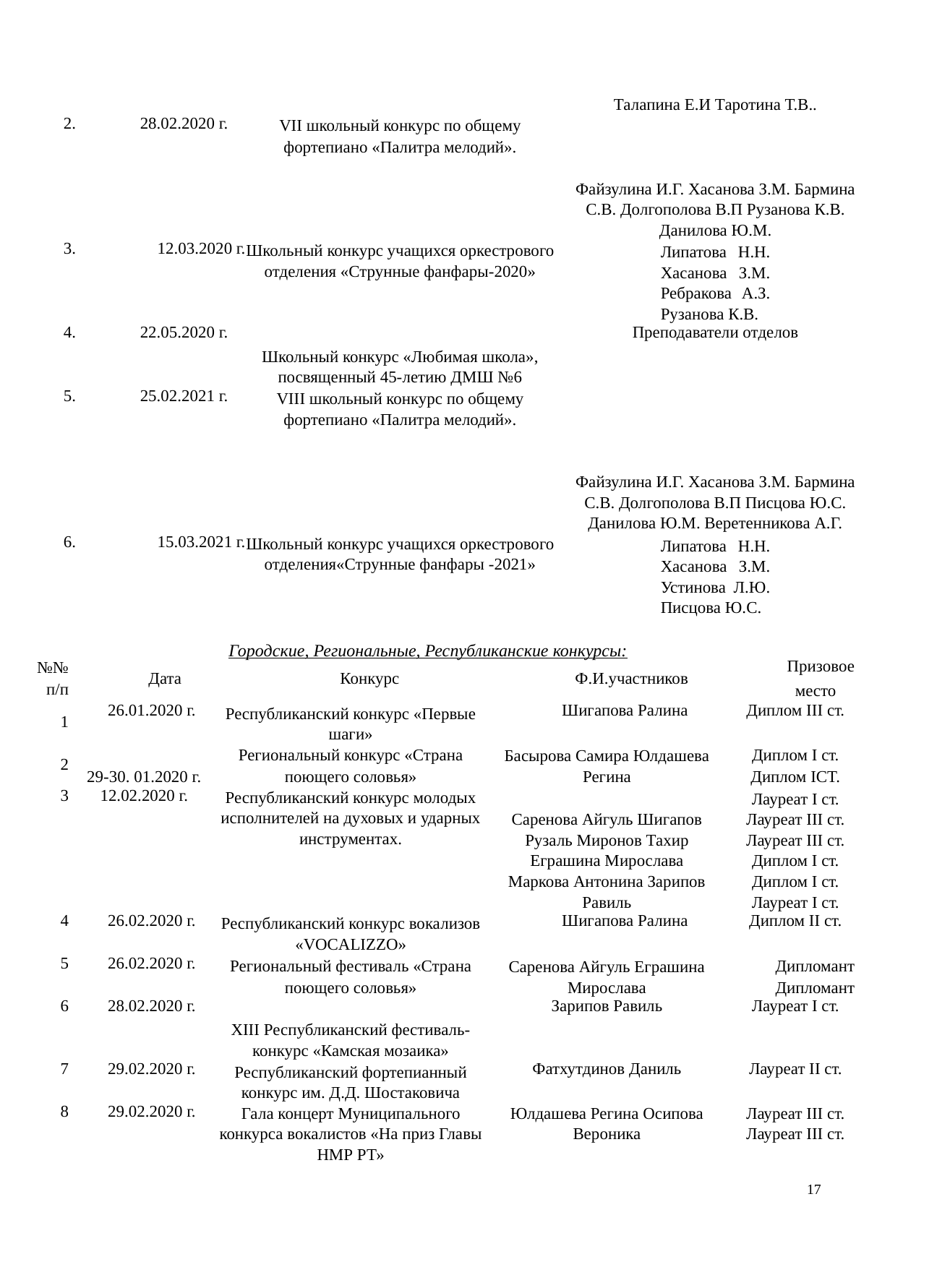

|  |  |  | Талапина Е.И Таротина Т.В.. |
| --- | --- | --- | --- |
| 2. | 28.02.2020 г. | VII школьный конкурс по общему фортепиано «Палитра мелодий». | Файзулина И.Г. Хасанова З.М. Бармина С.В. Долгополова В.П Рузанова К.В. Данилова Ю.М. |
| 3. | 12.03.2020 г. | Школьный конкурс учащихся оркестрового отделения «Струнные фанфары-2020» | Липатова Н.Н. Хасанова З.М. Ребракова А.З. Рузанова К.В. |
| 4. | 22.05.2020 г. | Школьный конкурс «Любимая школа», посвященный 45-летию ДМШ №6 | Преподаватели отделов |
| 5. | 25.02.2021 г. | VIII школьный конкурс по общему фортепиано «Палитра мелодий». | Файзулина И.Г. Хасанова З.М. Бармина С.В. Долгополова В.П Писцова Ю.С. Данилова Ю.М. Веретенникова А.Г. |
| 6. | 15.03.2021 г. | Школьный конкурс учащихся оркестрового отделения«Струнные фанфары -2021» | Липатова Н.Н. Хасанова З.М. Устинова Л.Ю. Писцова Ю.С. |
Городские, Региональные, Республиканские конкурсы:
| №№ п/п | Дата | Конкурс | Ф.И.участников | Призовое место |
| --- | --- | --- | --- | --- |
| 1 | 26.01.2020 г. | Республиканский конкурс «Первые шаги» | Шигапова Ралина | Диплом III ст. |
| 2 | 29-30. 01.2020 г. | Региональный конкурс «Страна поющего соловья» | Басырова Самира Юлдашева Регина | Диплом I ст. Диплом Ict. |
| 3 | 12.02.2020 г. | Республиканский конкурс молодых исполнителей на духовых и ударных инструментах. | Саренова Айгуль Шигапов Рузаль Миронов Тахир Еграшина Мирослава Маркова Антонина Зарипов Равиль | Лауреат I ст. Лауреат III ст. Лауреат III ст. Диплом I ст. Диплом I ст. Лауреат I ст. |
| 4 | 26.02.2020 г. | Республиканский конкурс вокализов «VOCALIZZO» | Шигапова Ралина | Диплом II ст. |
| 5 | 26.02.2020 г. | Региональный фестиваль «Страна поющего соловья» | Саренова Айгуль Еграшина Мирослава | Дипломант Дипломант |
| 6 | 28.02.2020 г. | XIII Республиканский фестиваль-конкурс «Камская мозаика» | Зарипов Равиль | Лауреат I ст. |
| 7 | 29.02.2020 г. | Республиканский фортепианный конкурс им. Д.Д. Шостаковича | Фатхутдинов Даниль | Лауреат II ст. |
| 8 | 29.02.2020 г. | Гала концерт Муниципального конкурса вокалистов «На приз Главы НМР РТ» | Юлдашева Регина Осипова Вероника | Лауреат III ст. Лауреат III ст. |
17